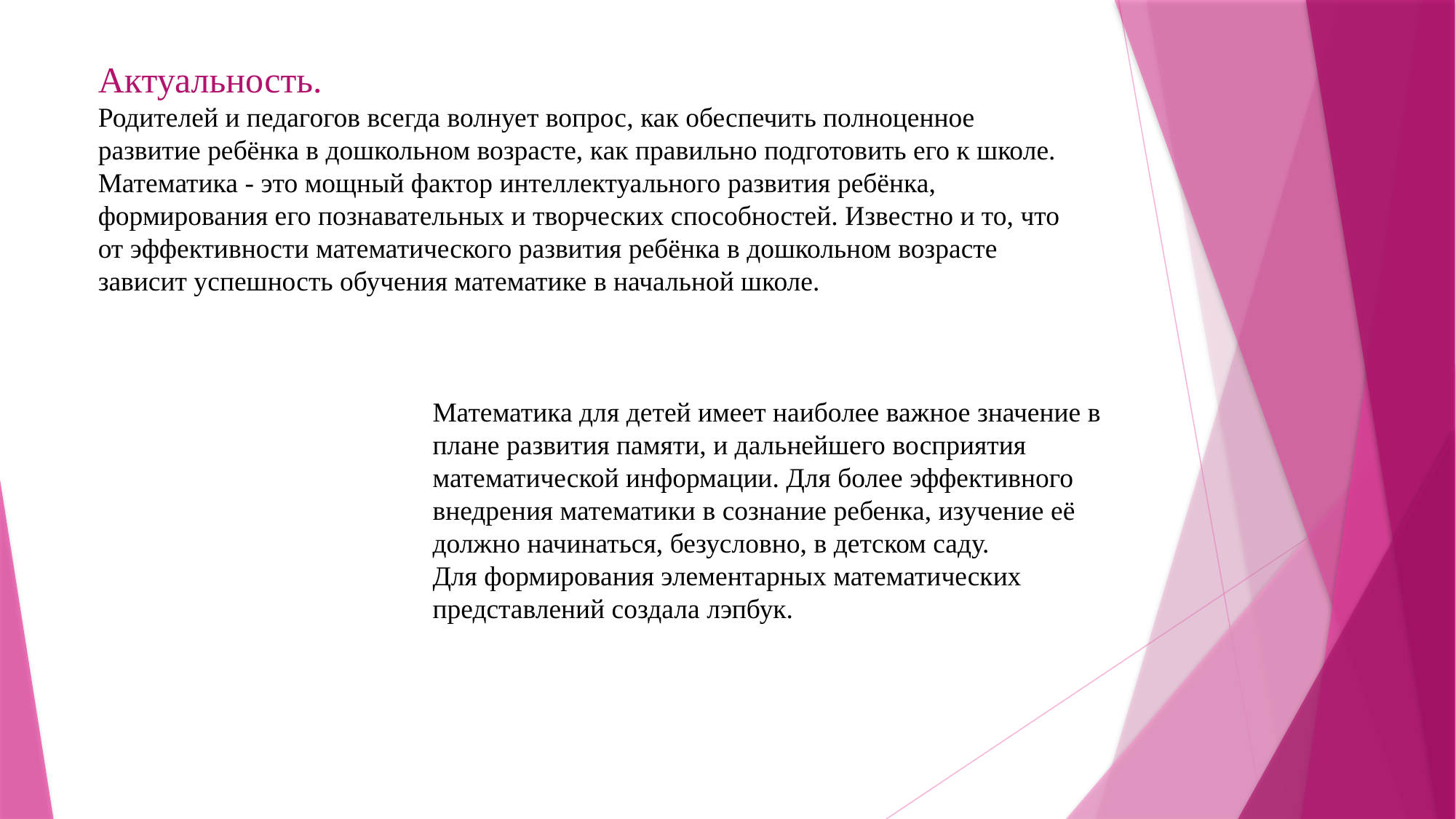

Актуальность.
Родителей и педагогов всегда волнует вопрос, как обеспечить полноценное развитие ребёнка в дошкольном возрасте, как правильно подготовить его к школе.
Математика - это мощный фактор интеллектуального развития ребёнка, формирования его познавательных и творческих способностей. Известно и то, что от эффективности математического развития ребёнка в дошкольном возрасте зависит успешность обучения математике в начальной школе.
Математика для детей имеет наиболее важное значение в плане развития памяти, и дальнейшего восприятия математической информации. Для более эффективного внедрения математики в сознание ребенка, изучение её должно начинаться, безусловно, в детском саду.
Для формирования элементарных математических представлений создала лэпбук.